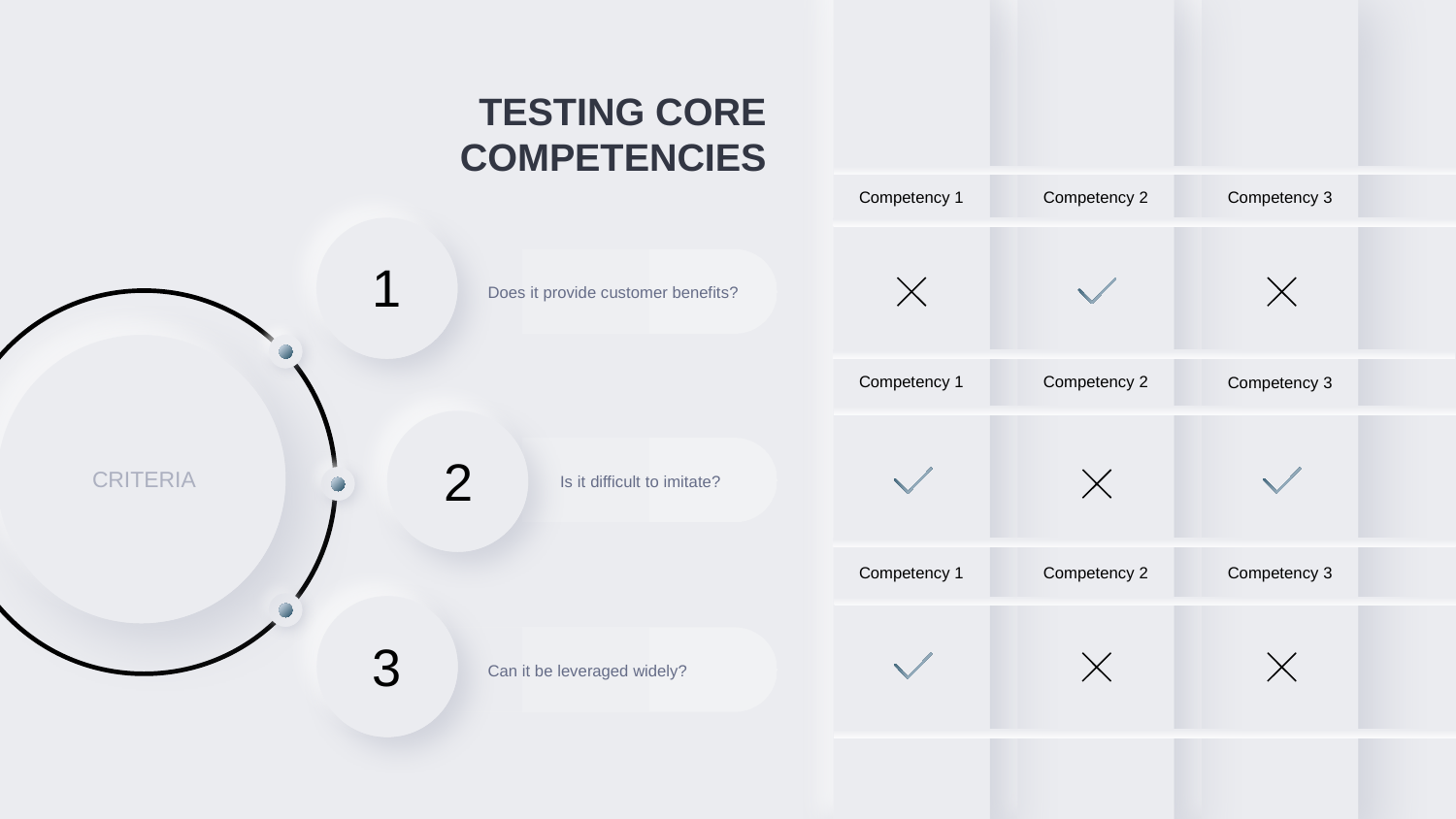

TESTING CORE COMPETENCIES

Competency 1
Competency 2
Competency 3

1

Does it provide customer benefits?

CRITERIA

Competency 1
Competency 2
Competency 3

2

Is it difficult to imitate?

Competency 1
Competency 2
Competency 3

3

Can it be leveraged widely?